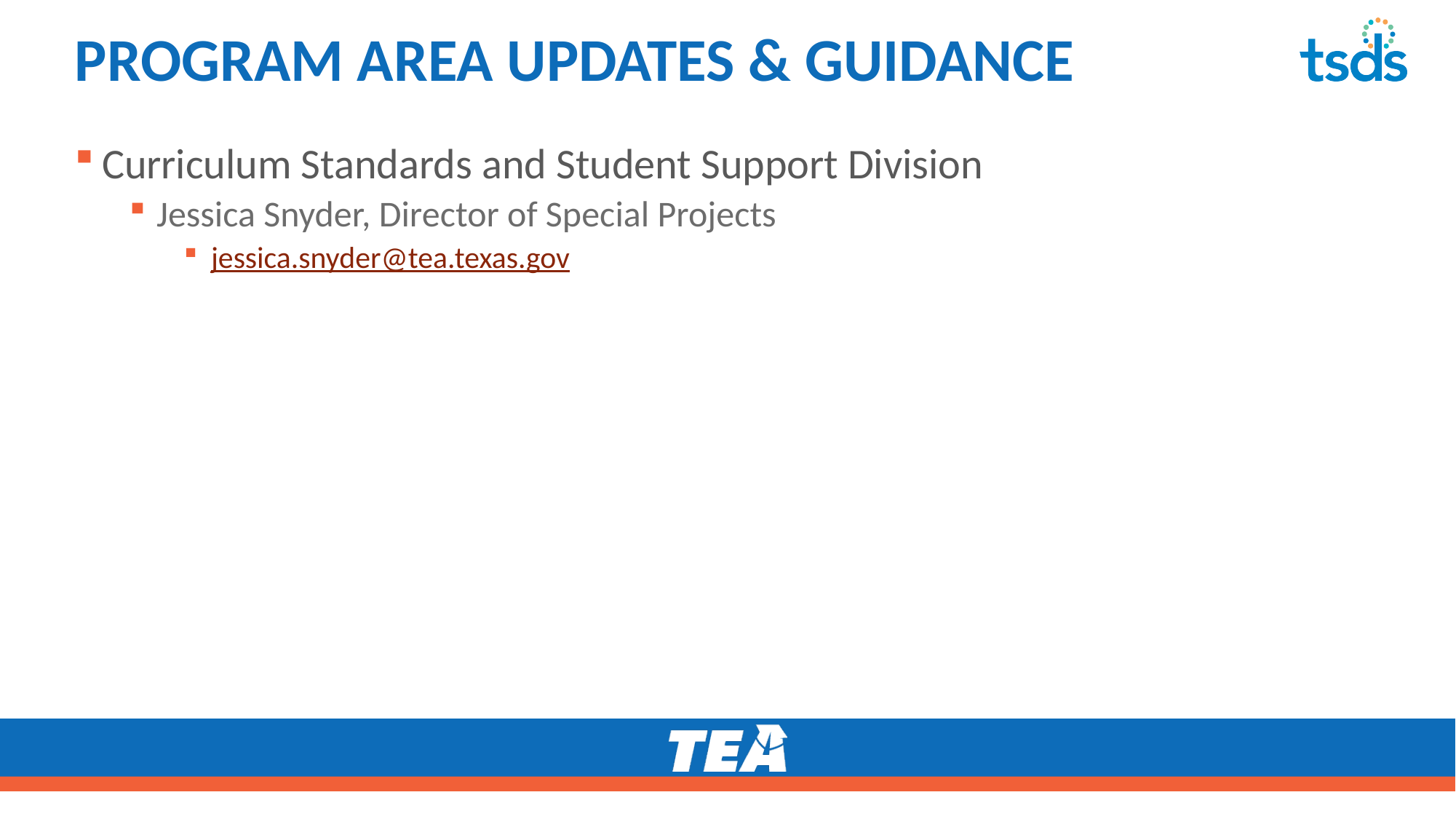

# PROGRAM AREA UPDATES & GUIDANCE
Curriculum Standards and Student Support Division
Jessica Snyder, Director of Special Projects
jessica.snyder@tea.texas.gov